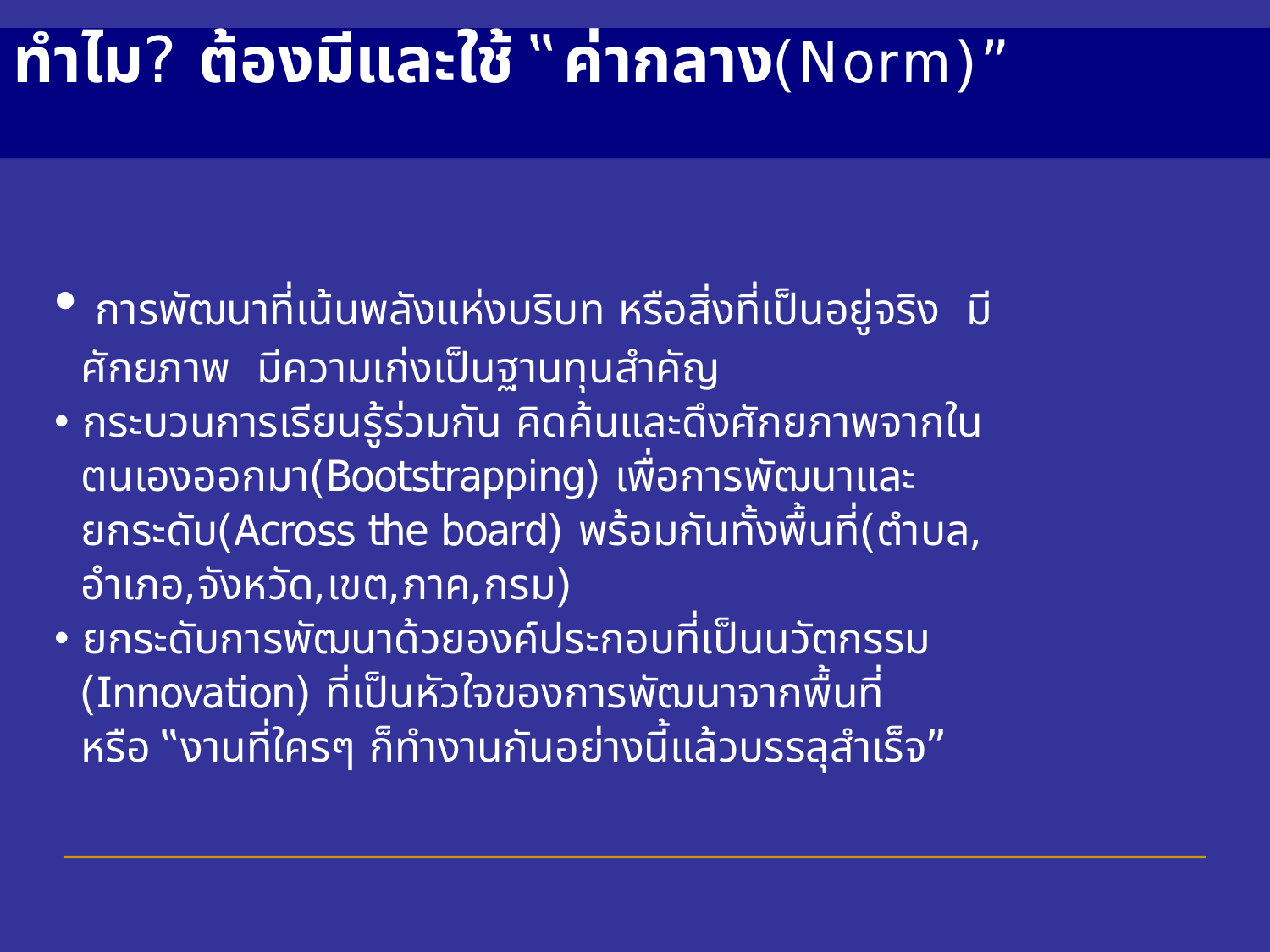

# ทำไม? ต้องมีและใช้ “ค่ากลาง(Norm)”
 การพัฒนาที่เน้นพลังแห่งบริบท หรือสิ่งที่เป็นอยู่จริง  มี
  ศักยภาพ  มีความเก่งเป็นฐานทุนสำคัญ
 กระบวนการเรียนรู้ร่วมกัน คิดค้นและดึงศักยภาพจากใน
  ตนเองออกมา(Bootstrapping) เพื่อการพัฒนาและ
  ยกระดับ(Across the board) พร้อมกันทั้งพื้นที่(ตำบล,
  อำเภอ,จังหวัด,เขต,ภาค,กรม)
 ยกระดับการพัฒนาด้วยองค์ประกอบที่เป็นนวัตกรรม
  (Innovation) ที่เป็นหัวใจของการพัฒนาจากพื้นที่
  หรือ “งานที่ใครๆ ก็ทำงานกันอย่างนี้แล้วบรรลุสำเร็จ”